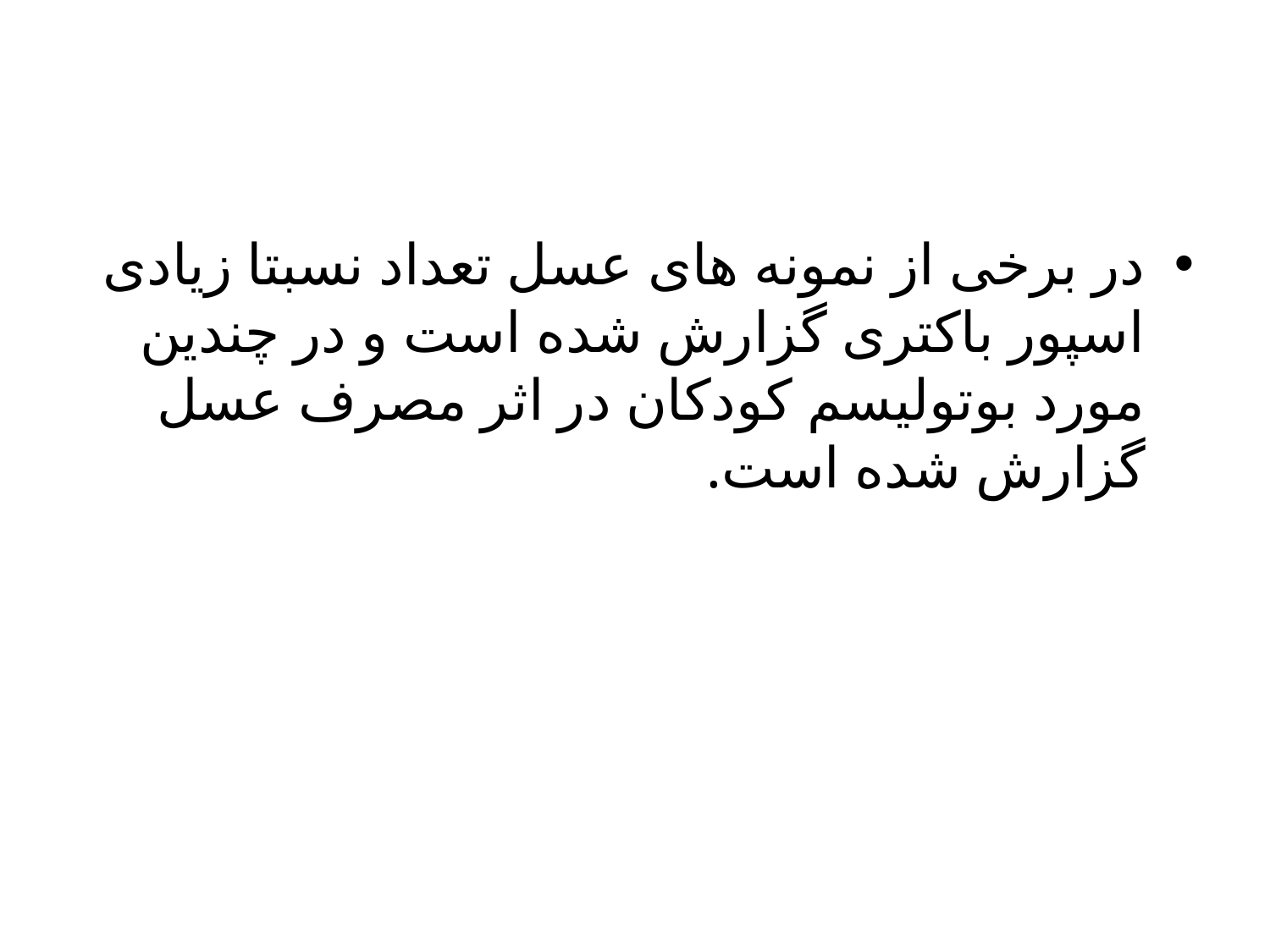

در برخی از نمونه های عسل تعداد نسبتا زیادی اسپور باکتری گزارش شده است و در چندین مورد بوتولیسم کودکان در اثر مصرف عسل گزارش شده است.